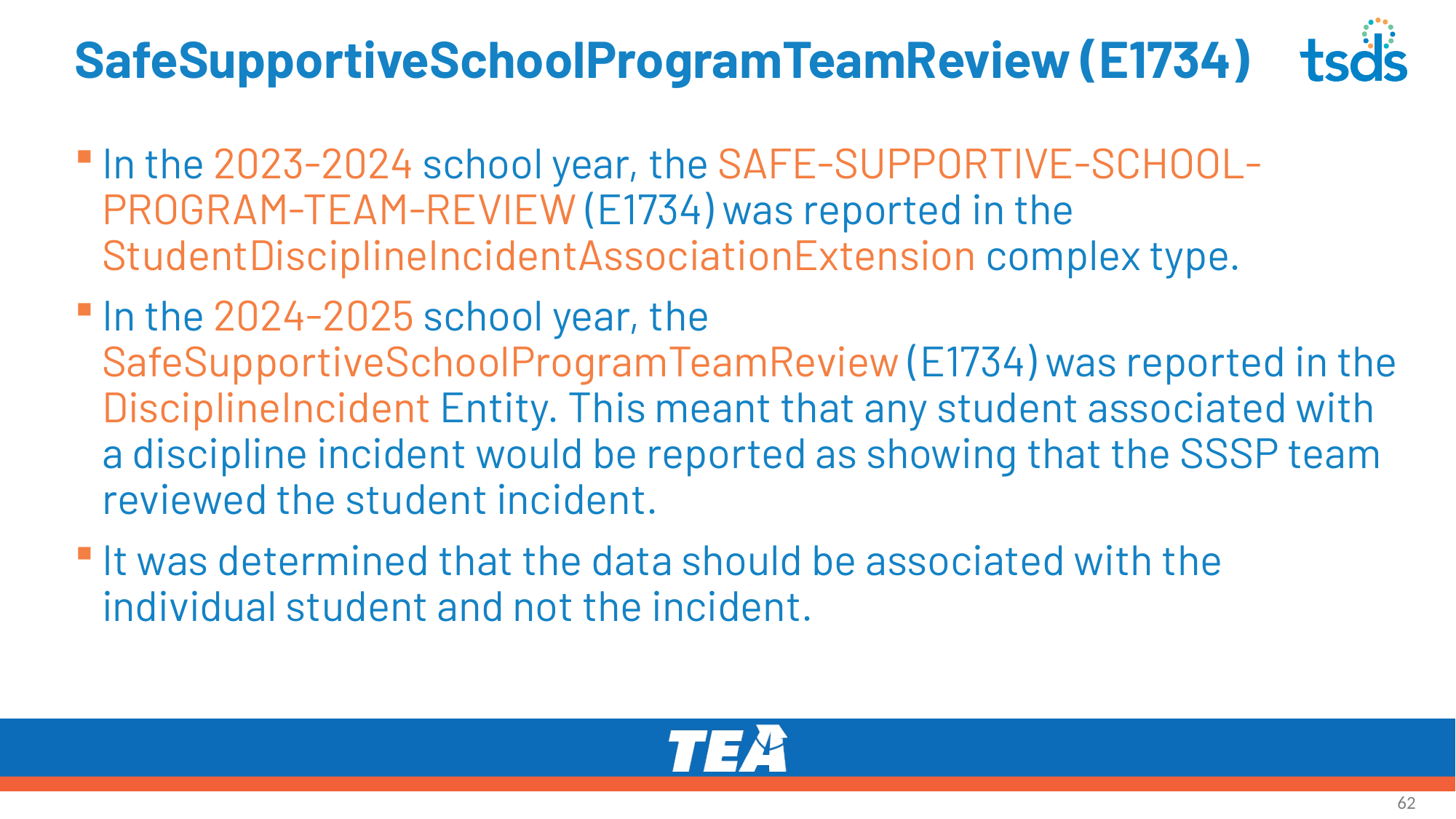

# SafeSupportiveSchoolProgramTeamReview (E1734)
In the 2023-2024 school year, the SAFE-SUPPORTIVE-SCHOOL-PROGRAM-TEAM-REVIEW (E1734) was reported in the StudentDisciplineIncidentAssociationExtension complex type.
In the 2024-2025 school year, the SafeSupportiveSchoolProgramTeamReview (E1734) was reported in the DisciplineIncident Entity. This meant that any student associated with a discipline incident would be reported as showing that the SSSP team reviewed the student incident.
It was determined that the data should be associated with the individual student and not the incident.

62